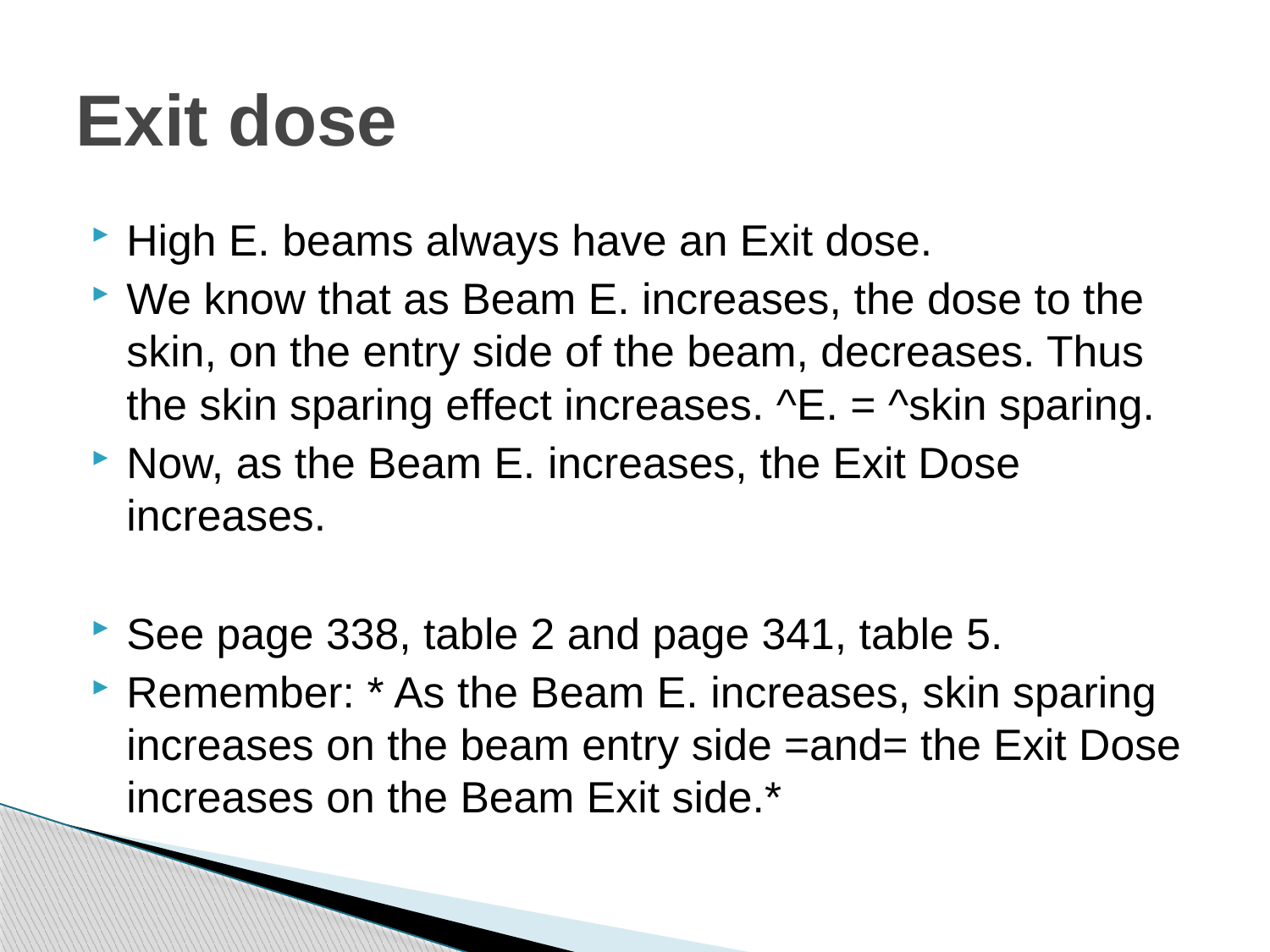

# Exit dose
High E. beams always have an Exit dose.
We know that as Beam E. increases, the dose to the skin, on the entry side of the beam, decreases. Thus the skin sparing effect increases. ^E. = ^skin sparing.
Now, as the Beam E. increases, the Exit Dose increases.

See page 338, table 2 and page 341, table 5.
Remember: * As the Beam E. increases, skin sparing increases on the beam entry side =and= the Exit Dose increases on the Beam Exit side.*